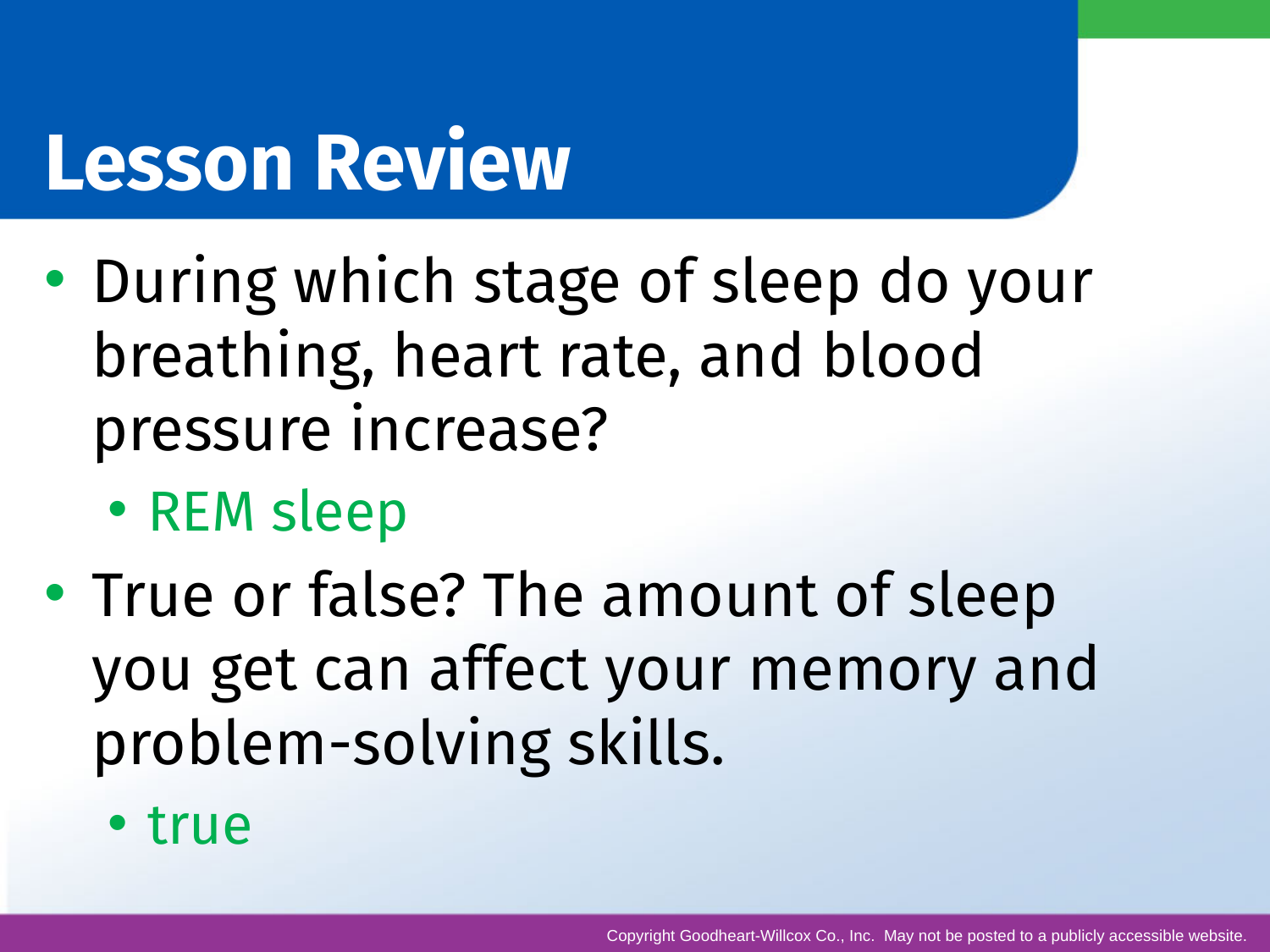

# Lesson Review
During which stage of sleep do your breathing, heart rate, and blood pressure increase?
REM sleep
True or false? The amount of sleep you get can affect your memory and problem-solving skills.
true